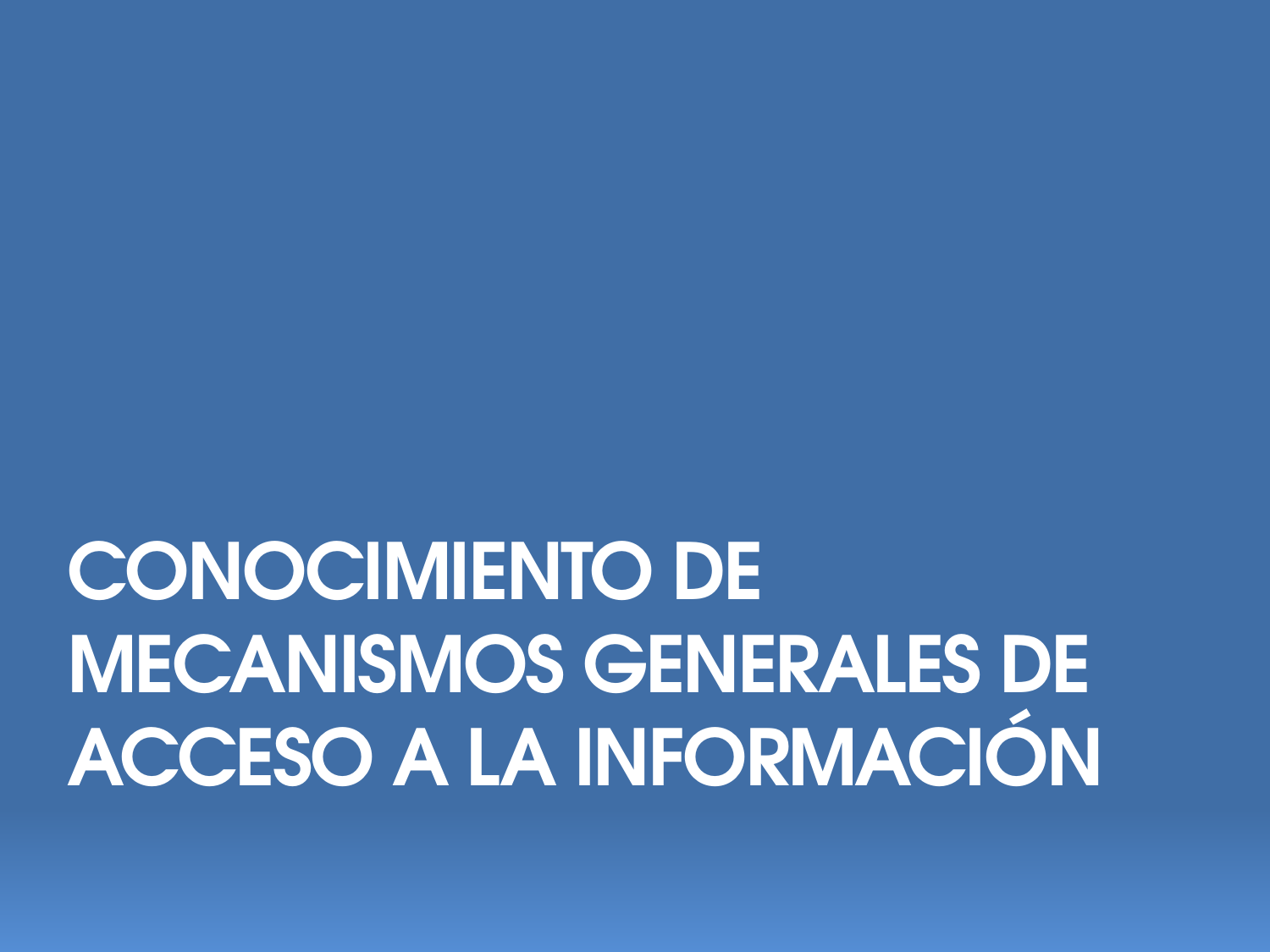

CONOCIMIENTO DE MECANISMOS GENERALES DE ACCESO A LA INFORMACIÓN